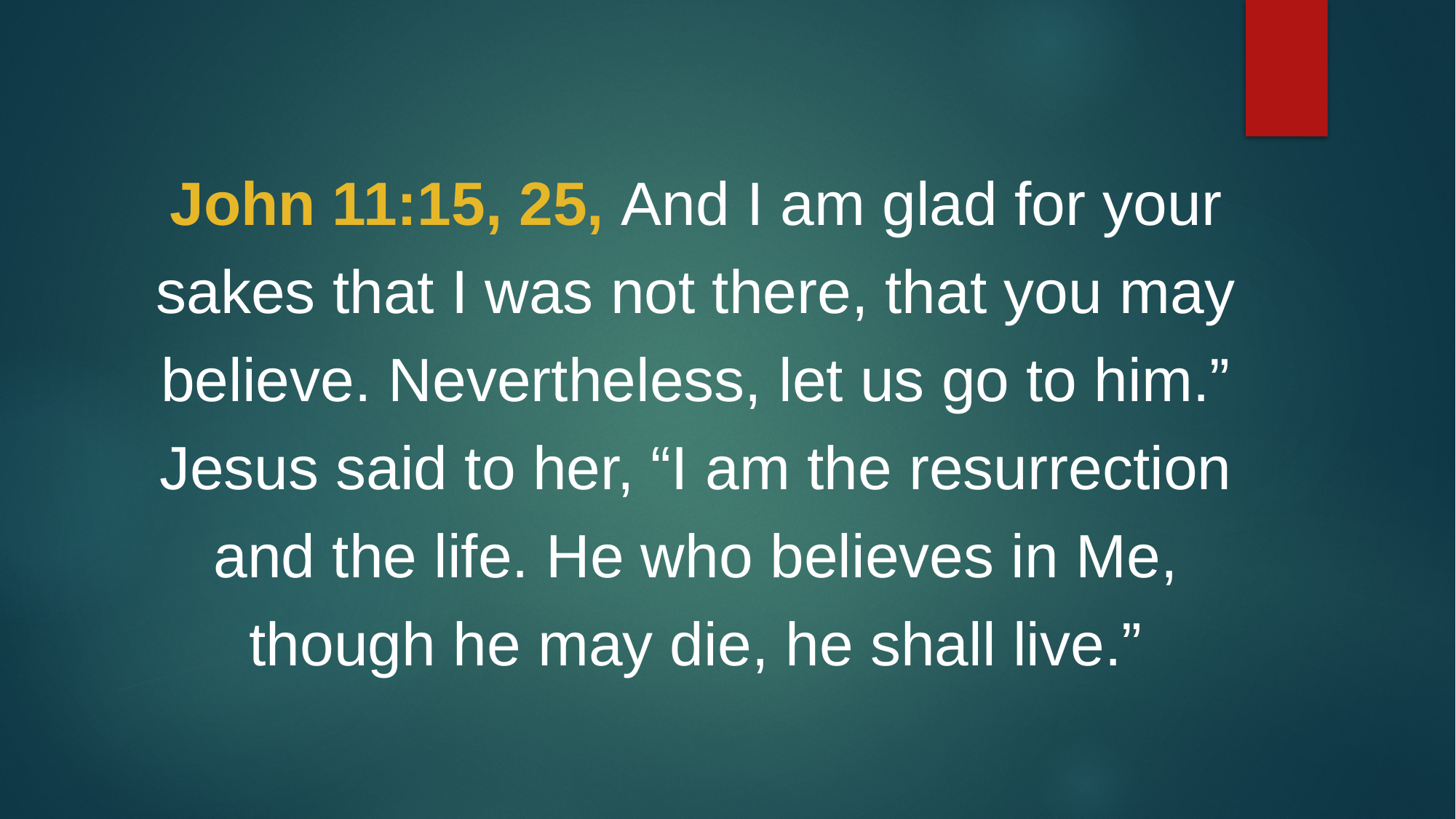

John 11:15, 25, And I am glad for your sakes that I was not there, that you may believe. Nevertheless, let us go to him.” Jesus said to her, “I am the resurrection and the life. He who believes in Me, though he may die, he shall live.”